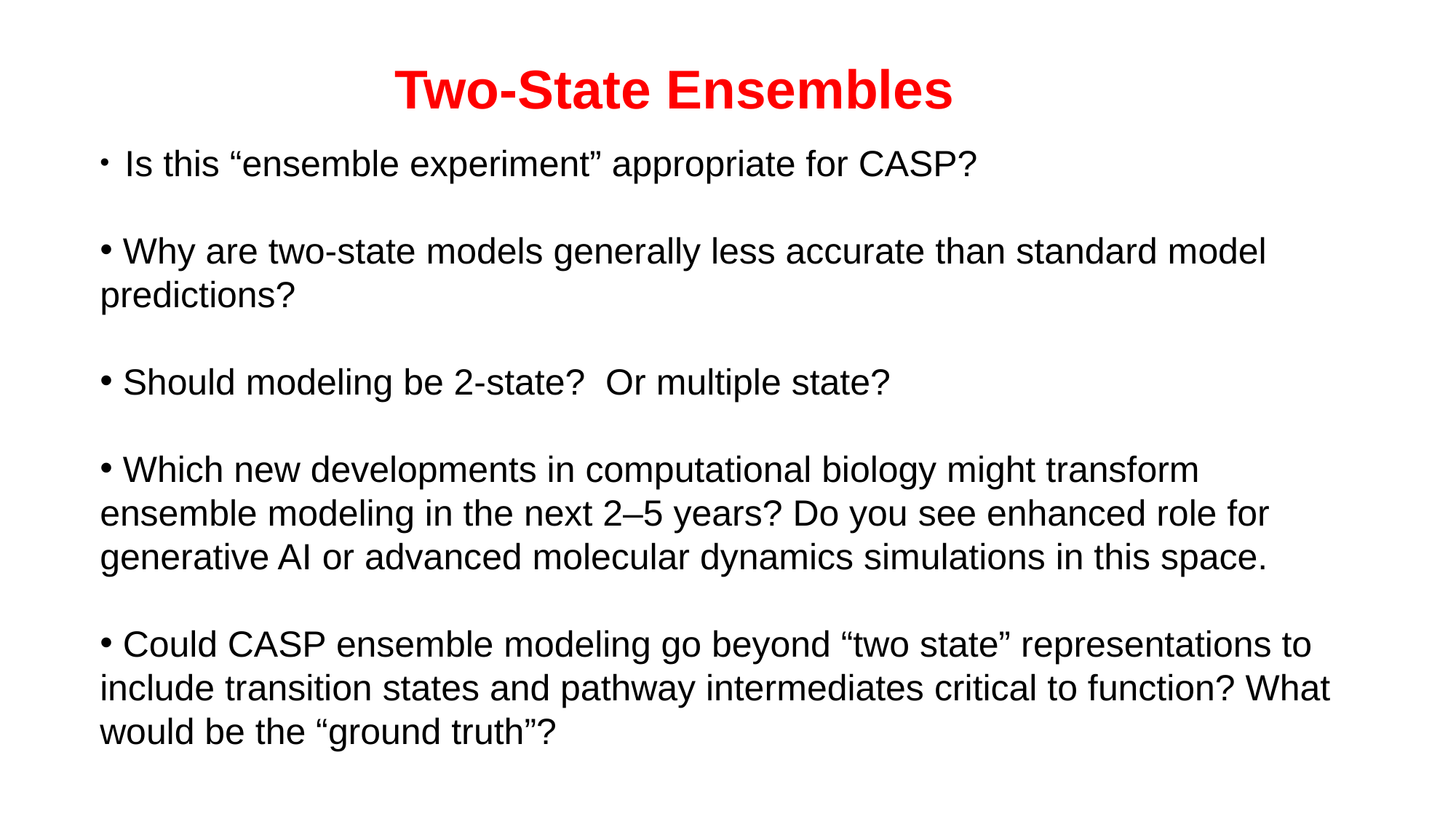

Two-State Ensembles
  Is this “ensemble experiment” appropriate for CASP?

 Why are two-state models generally less accurate than standard model predictions?

 Should modeling be 2-state?  Or multiple state?

 Which new developments in computational biology might transform ensemble modeling in the next 2–5 years? Do you see enhanced role for generative AI or advanced molecular dynamics simulations in this space.

 Could CASP ensemble modeling go beyond “two state” representations to include transition states and pathway intermediates critical to function? What would be the “ground truth”?